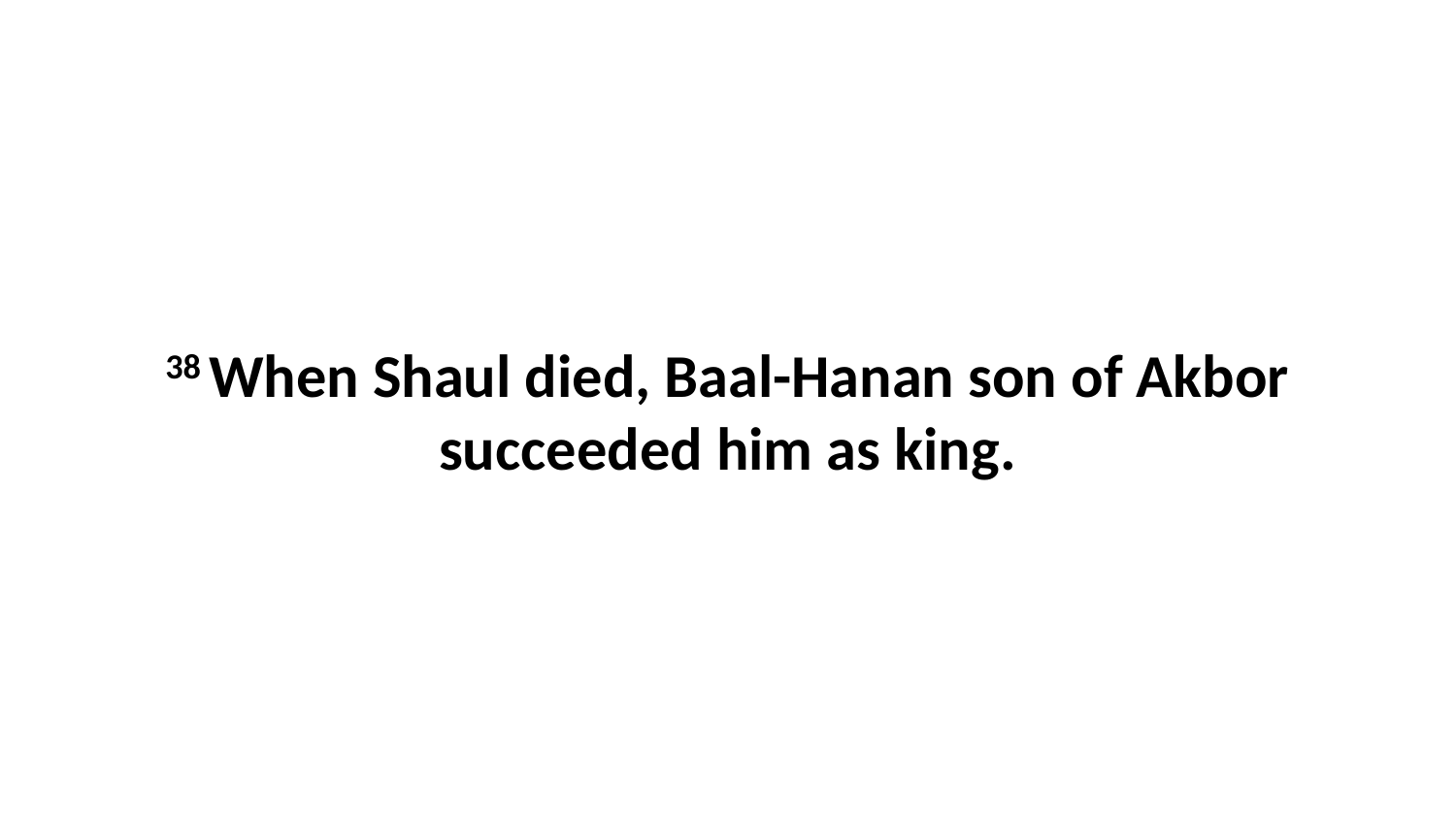

38 When Shaul died, Baal-Hanan son of Akbor succeeded him as king.